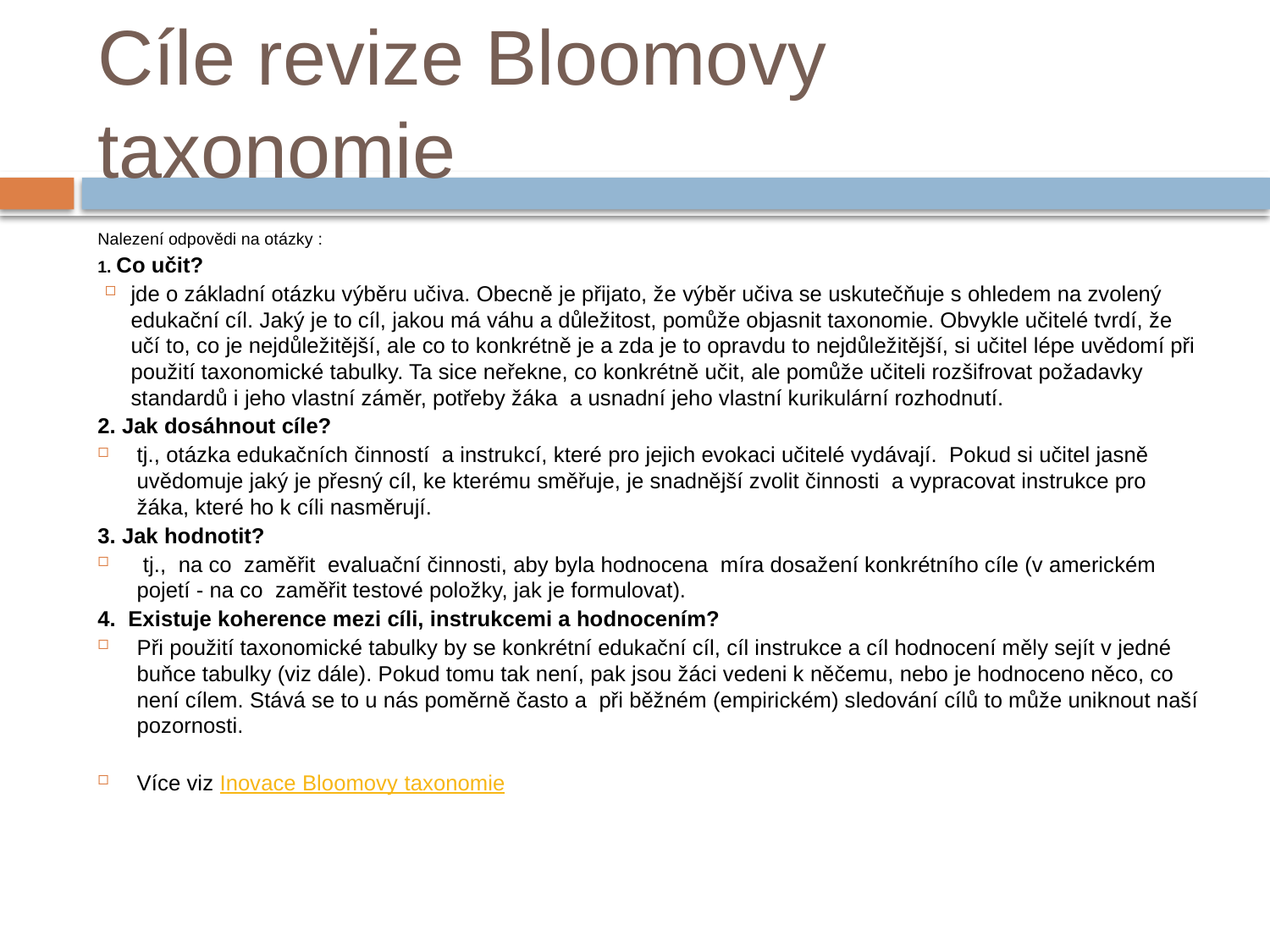

# Cíle revize Bloomovy taxonomie
Nalezení odpovědi na otázky :
1. Co učit?
jde o základní otázku výběru učiva. Obecně je přijato, že výběr učiva se uskutečňuje s ohledem na zvolený edukační cíl. Jaký je to cíl, jakou má váhu a důležitost, pomůže objasnit taxonomie. Obvykle učitelé tvrdí, že učí to, co je nejdůležitější, ale co to konkrétně je a zda je to opravdu to nejdůležitější, si učitel lépe uvědomí při použití taxonomické tabulky. Ta sice neřekne, co konkrétně učit, ale pomůže učiteli rozšifrovat požadavky standardů i jeho vlastní záměr, potřeby žáka  a usnadní jeho vlastní kurikulární rozhodnutí.
2. Jak dosáhnout cíle?
tj., otázka edukačních činností  a instrukcí, které pro jejich evokaci učitelé vydávají.  Pokud si učitel jasně uvědomuje jaký je přesný cíl, ke kterému směřuje, je snadnější zvolit činnosti  a vypracovat instrukce pro žáka, které ho k cíli nasměrují.
3. Jak hodnotit?
 tj.,  na co  zaměřit  evaluační činnosti, aby byla hodnocena  míra dosažení konkrétního cíle (v americkém pojetí - na co  zaměřit testové položky, jak je formulovat).
4.  Existuje koherence mezi cíli, instrukcemi a hodnocením?
Při použití taxonomické tabulky by se konkrétní edukační cíl, cíl instrukce a cíl hodnocení měly sejít v jedné buňce tabulky (viz dále). Pokud tomu tak není, pak jsou žáci vedeni k něčemu, nebo je hodnoceno něco, co není cílem. Stává se to u nás poměrně často a  při běžném (empirickém) sledování cílů to může uniknout naší pozornosti.

Více viz Inovace Bloomovy taxonomie